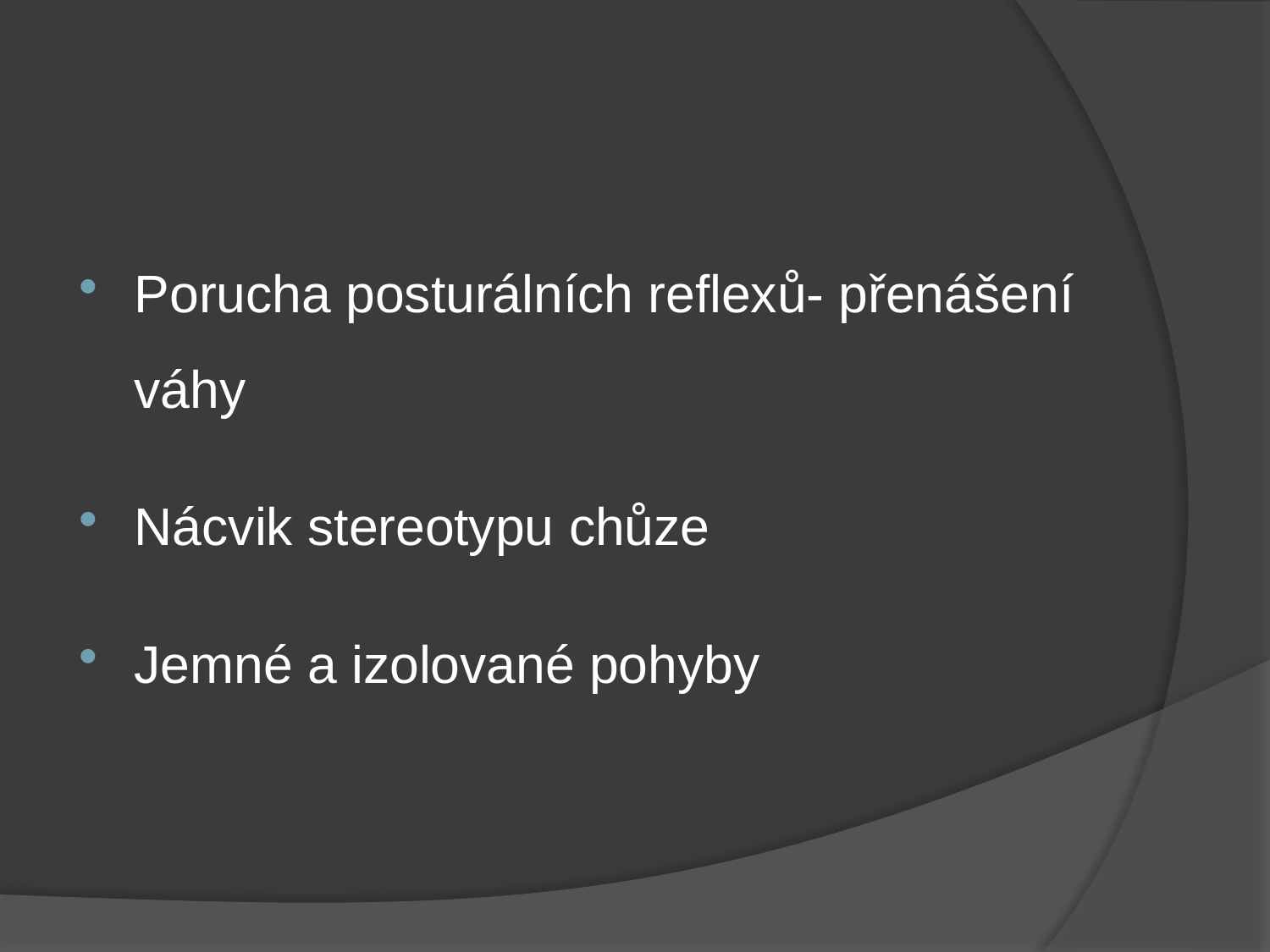

#
Porucha posturálních reflexů- přenášení váhy
Nácvik stereotypu chůze
Jemné a izolované pohyby